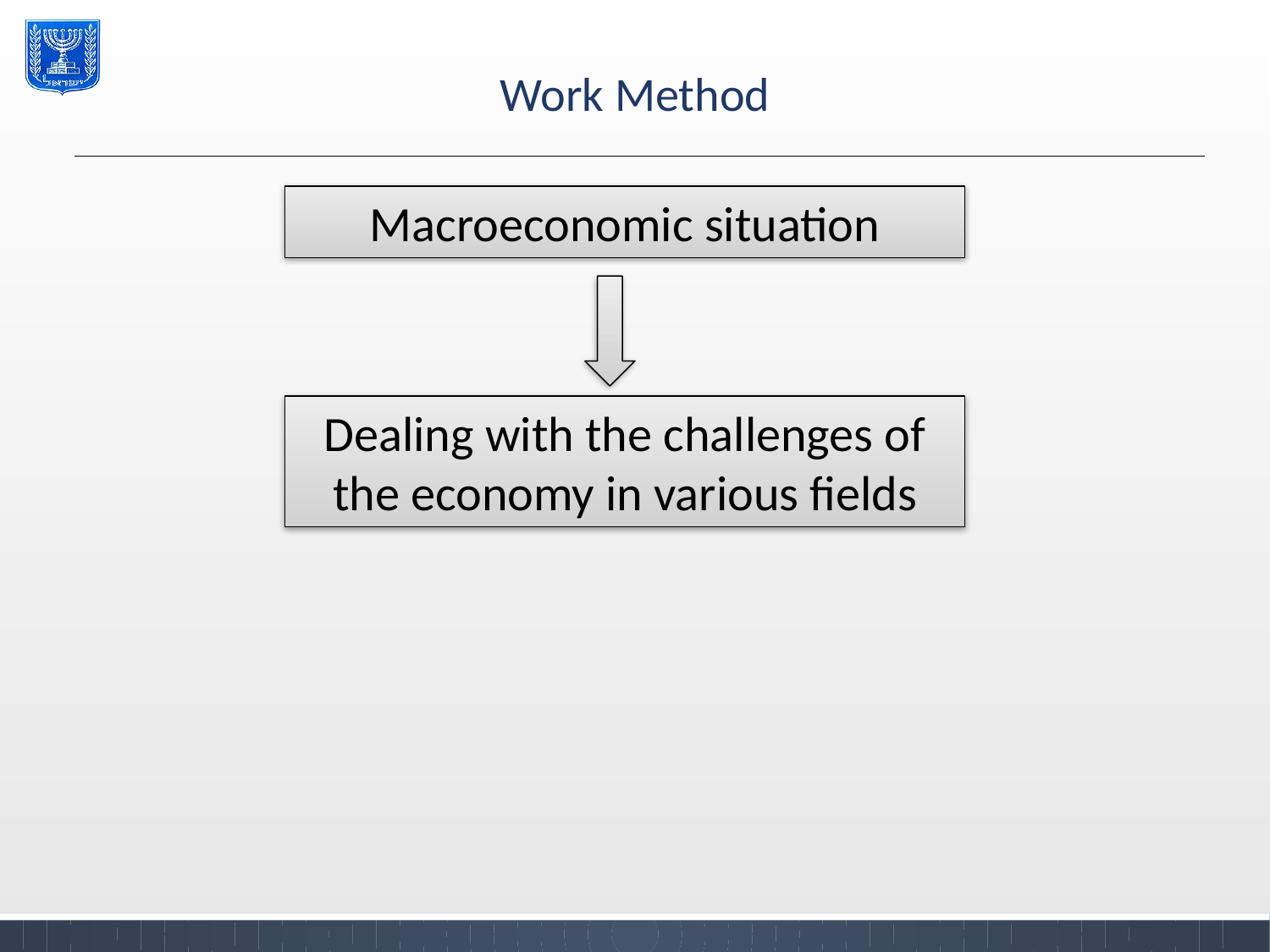

# Work Method
Macroeconomic situation

Dealing with the challenges of the economy in various fields